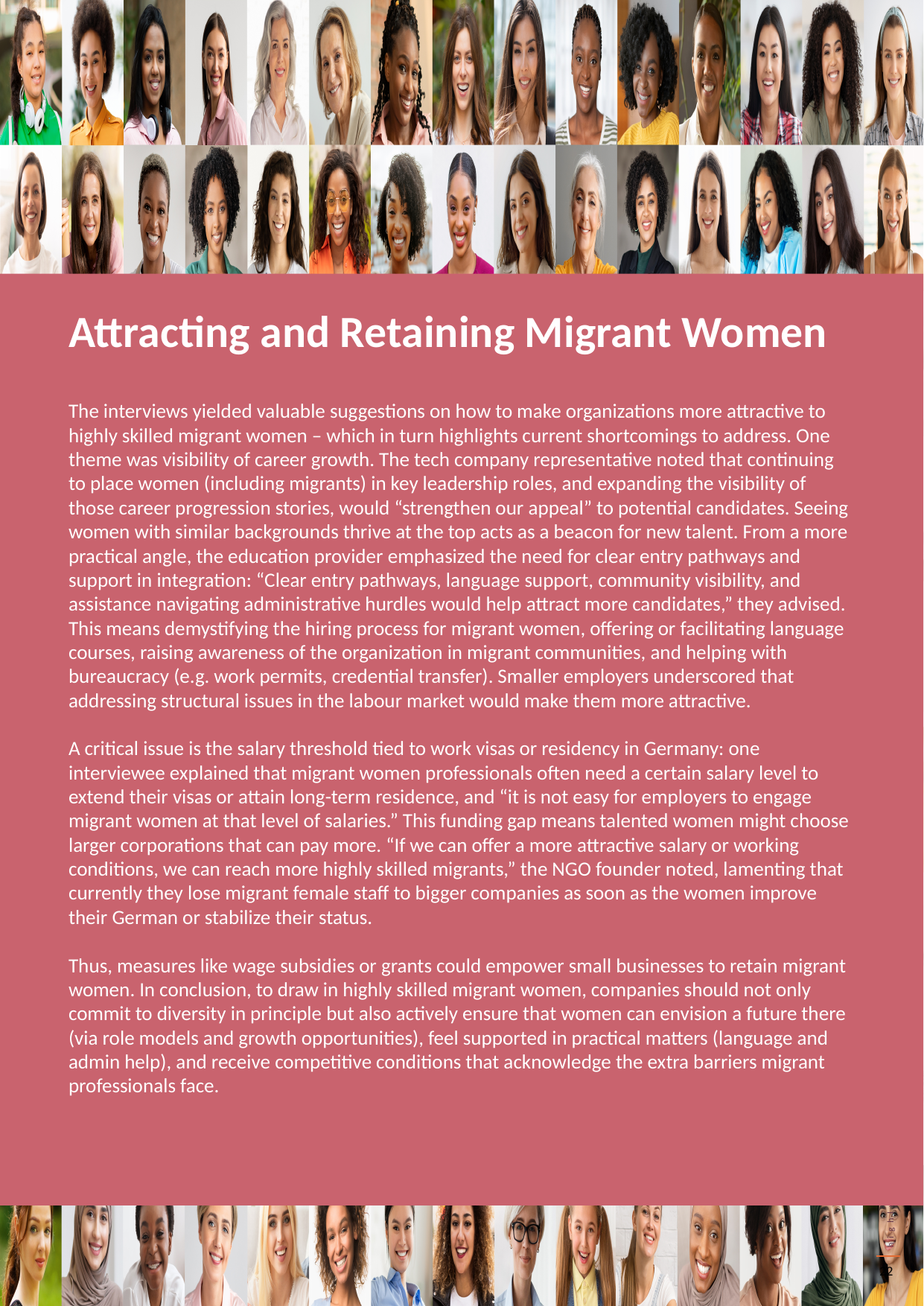

Attracting and Retaining Migrant Women
The interviews yielded valuable suggestions on how to make organizations more attractive to highly skilled migrant women – which in turn highlights current shortcomings to address. One theme was visibility of career growth. The tech company representative noted that continuing to place women (including migrants) in key leadership roles, and expanding the visibility of those career progression stories, would “strengthen our appeal” to potential candidates. Seeing women with similar backgrounds thrive at the top acts as a beacon for new talent. From a more practical angle, the education provider emphasized the need for clear entry pathways and support in integration: “Clear entry pathways, language support, community visibility, and assistance navigating administrative hurdles would help attract more candidates,” they advised. This means demystifying the hiring process for migrant women, offering or facilitating language courses, raising awareness of the organization in migrant communities, and helping with bureaucracy (e.g. work permits, credential transfer). Smaller employers underscored that addressing structural issues in the labour market would make them more attractive.

A critical issue is the salary threshold tied to work visas or residency in Germany: one interviewee explained that migrant women professionals often need a certain salary level to extend their visas or attain long-term residence, and “it is not easy for employers to engage migrant women at that level of salaries.” This funding gap means talented women might choose larger corporations that can pay more. “If we can offer a more attractive salary or working conditions, we can reach more highly skilled migrants,” the NGO founder noted, lamenting that currently they lose migrant female staff to bigger companies as soon as the women improve their German or stabilize their status.

Thus, measures like wage subsidies or grants could empower small businesses to retain migrant women. In conclusion, to draw in highly skilled migrant women, companies should not only commit to diversity in principle but also actively ensure that women can envision a future there (via role models and growth opportunities), feel supported in practical matters (language and admin help), and receive competitive conditions that acknowledge the extra barriers migrant professionals face.
22